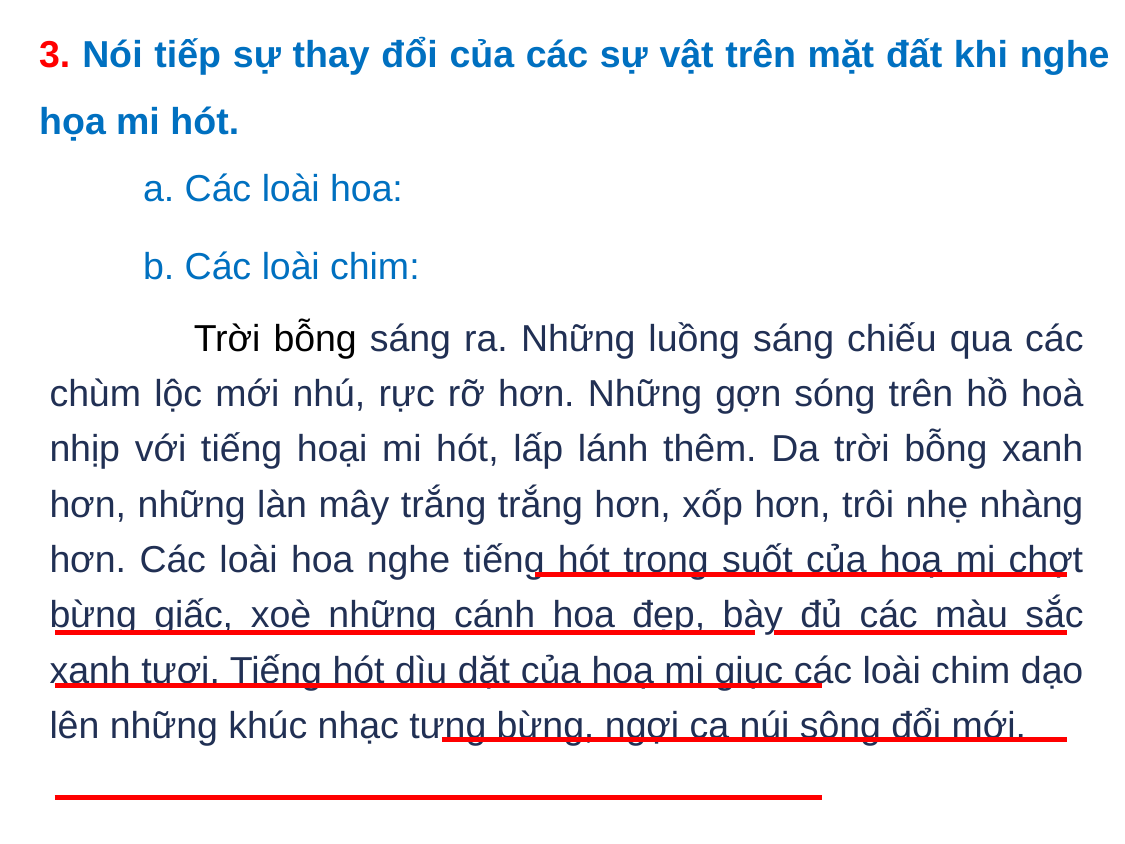

3. Nói tiếp sự thay đổi của các sự vật trên mặt đất khi nghe họa mi hót.
a. Các loài hoa:
b. Các loài chim:
            Trời bỗng sáng ra. Những luồng sáng chiếu qua các chùm lộc mới nhú, rực rỡ hơn. Những gợn sóng trên hồ hoà nhịp với tiếng hoại mi hót, lấp lánh thêm. Da trời bỗng xanh hơn, những làn mây trắng trắng hơn, xốp hơn, trôi nhẹ nhàng hơn. Các loài hoa nghe tiếng hót trong suốt của hoạ mi chợt bừng giấc, xoè những cánh hoa đẹp, bày đủ các màu sắc xanh tươi. Tiếng hót dìu dặt của hoạ mi giục các loài chim dạo lên những khúc nhạc tưng bừng, ngợi ca núi sông đổi mới.